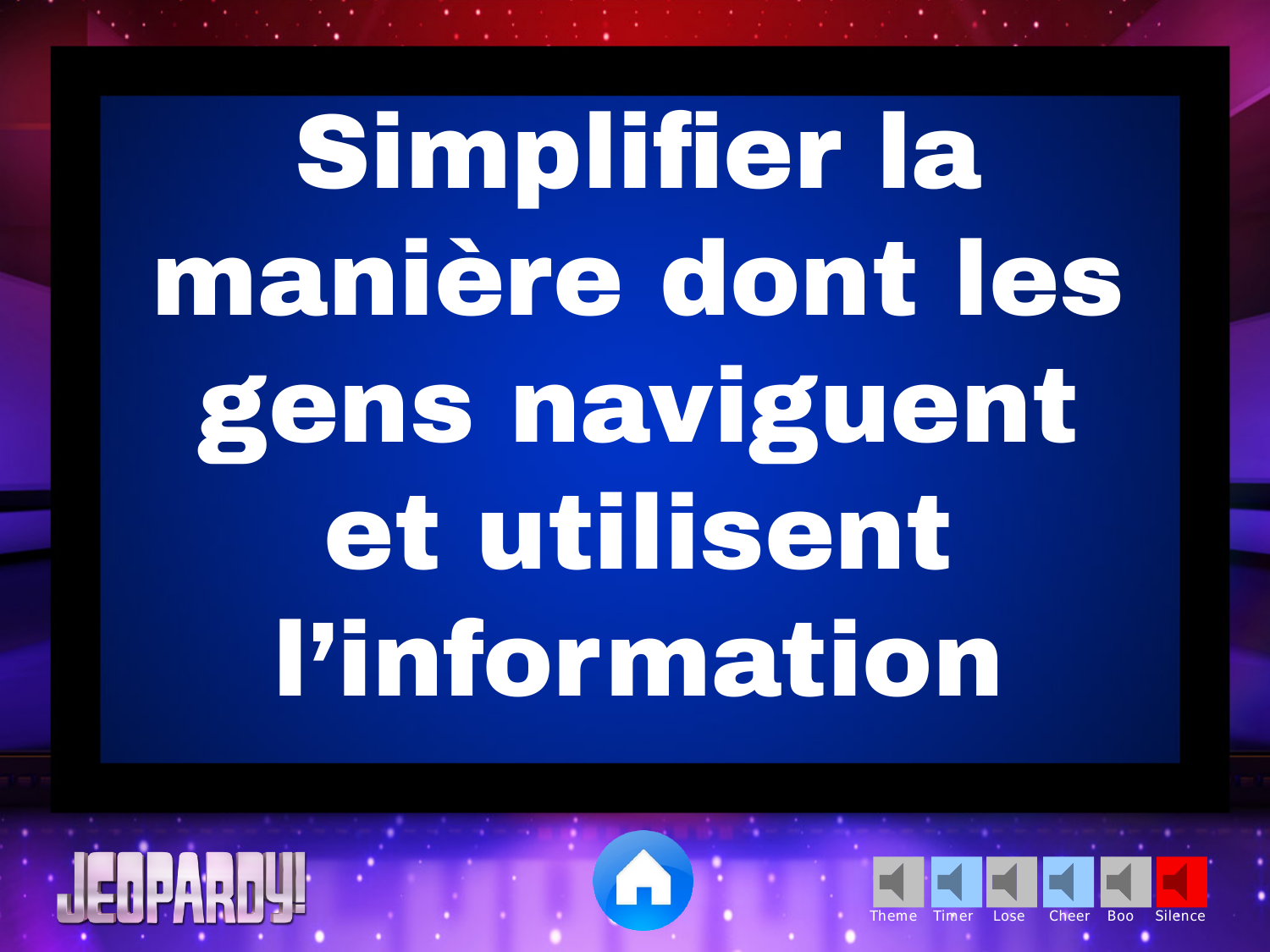

Simplifier la manière dont les gens naviguent et utilisent l’information